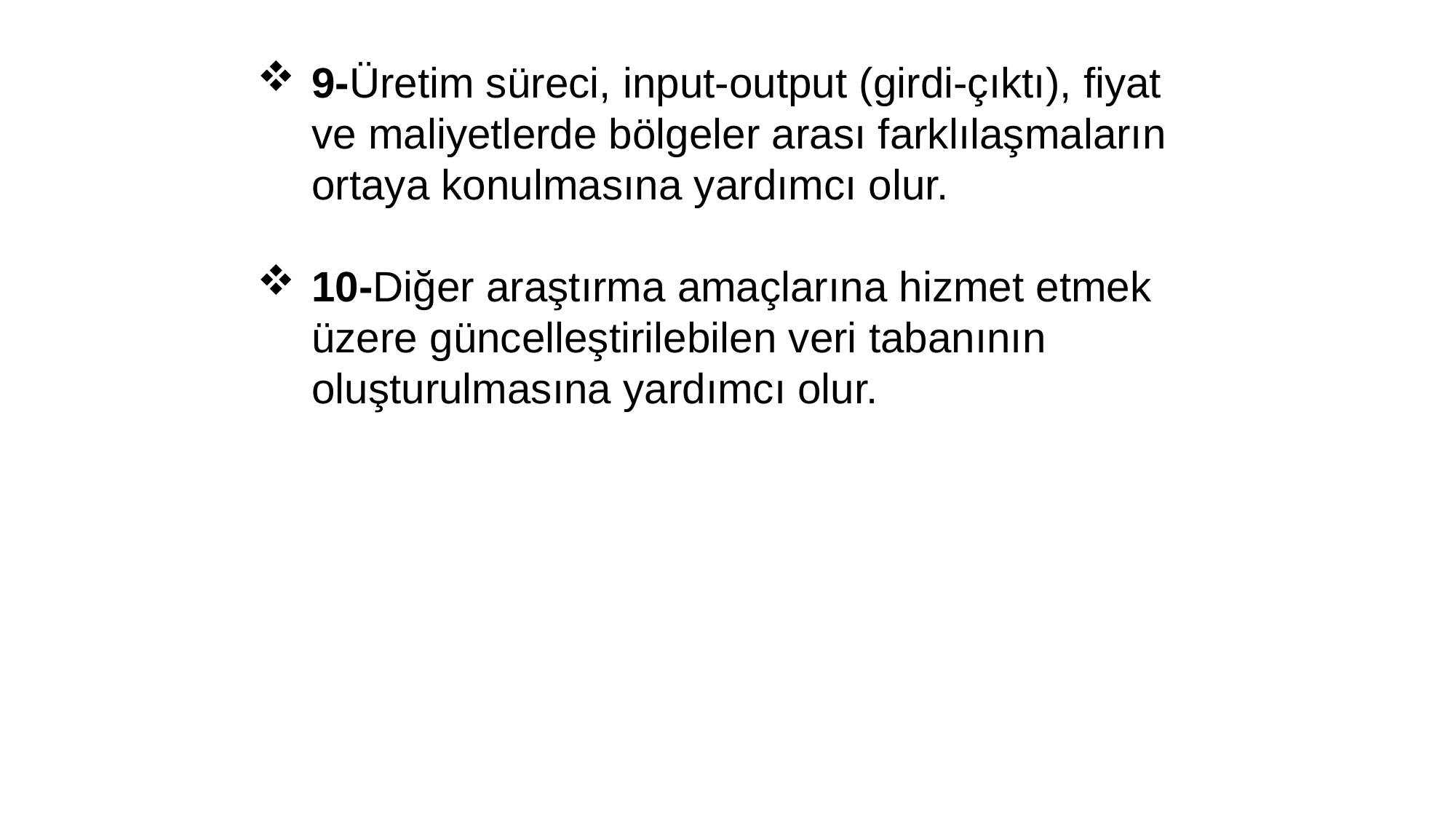

9-Üretim süreci, input-output (girdi-çıktı), fiyat ve maliyetlerde bölgeler arası farklılaşmaların ortaya konulmasına yardımcı olur.

10-Diğer araştırma amaçlarına hizmet etmek üzere güncelleştirilebilen veri tabanının oluşturulmasına yardımcı olur.